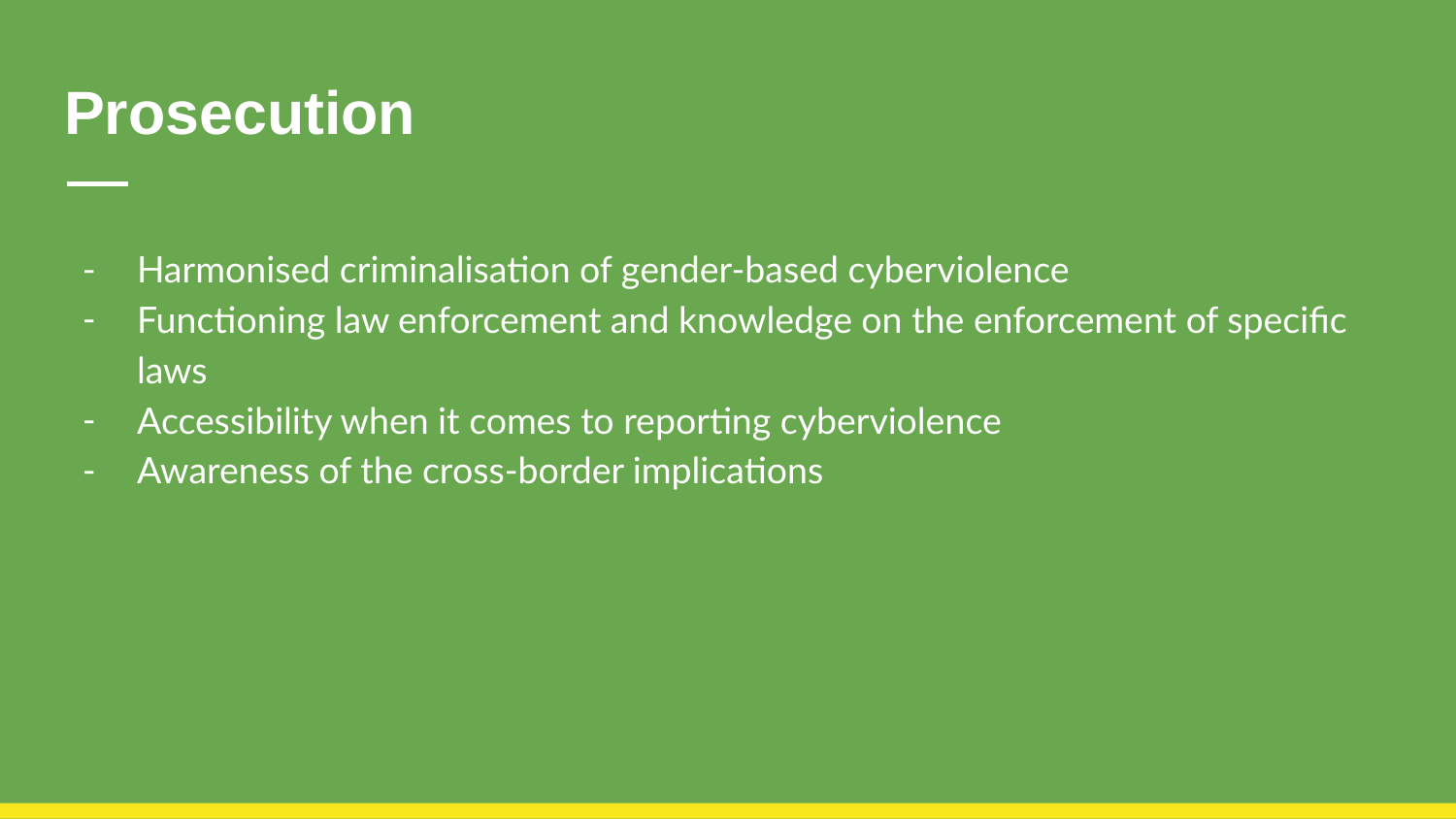

# Prosecution
Harmonised criminalisation of gender-based cyberviolence
Functioning law enforcement and knowledge on the enforcement of specific laws
Accessibility when it comes to reporting cyberviolence
Awareness of the cross-border implications